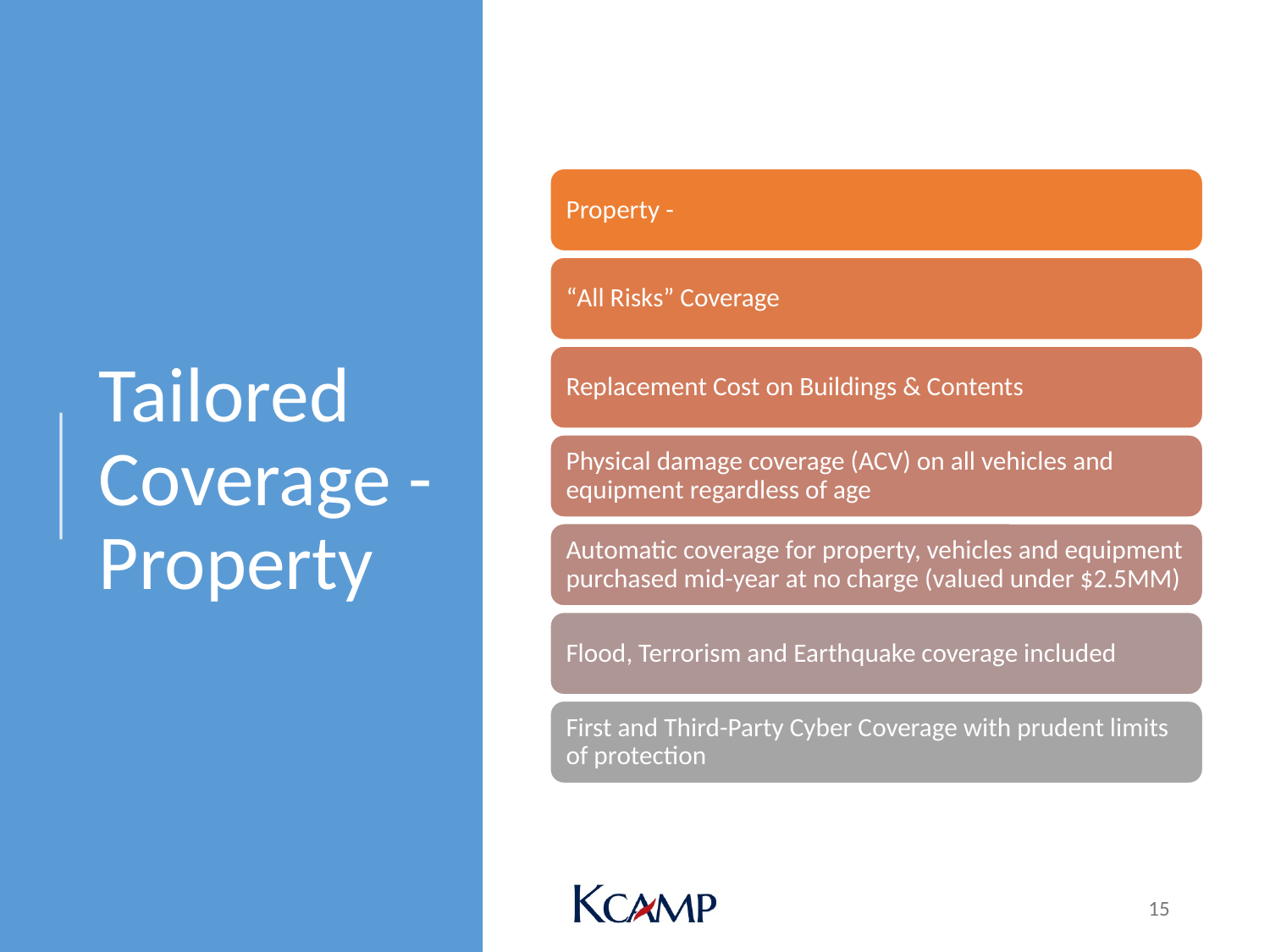

Property -
“All Risks” Coverage
Replacement Cost on Buildings & Contents
Physical damage coverage (ACV) on all vehicles and equipment regardless of age
Automatic coverage for property, vehicles and equipment purchased mid-year at no charge (valued under $2.5MM)
Flood, Terrorism and Earthquake coverage included
First and Third-Party Cyber Coverage with prudent limits of protection
# Tailored Coverage - Property
15